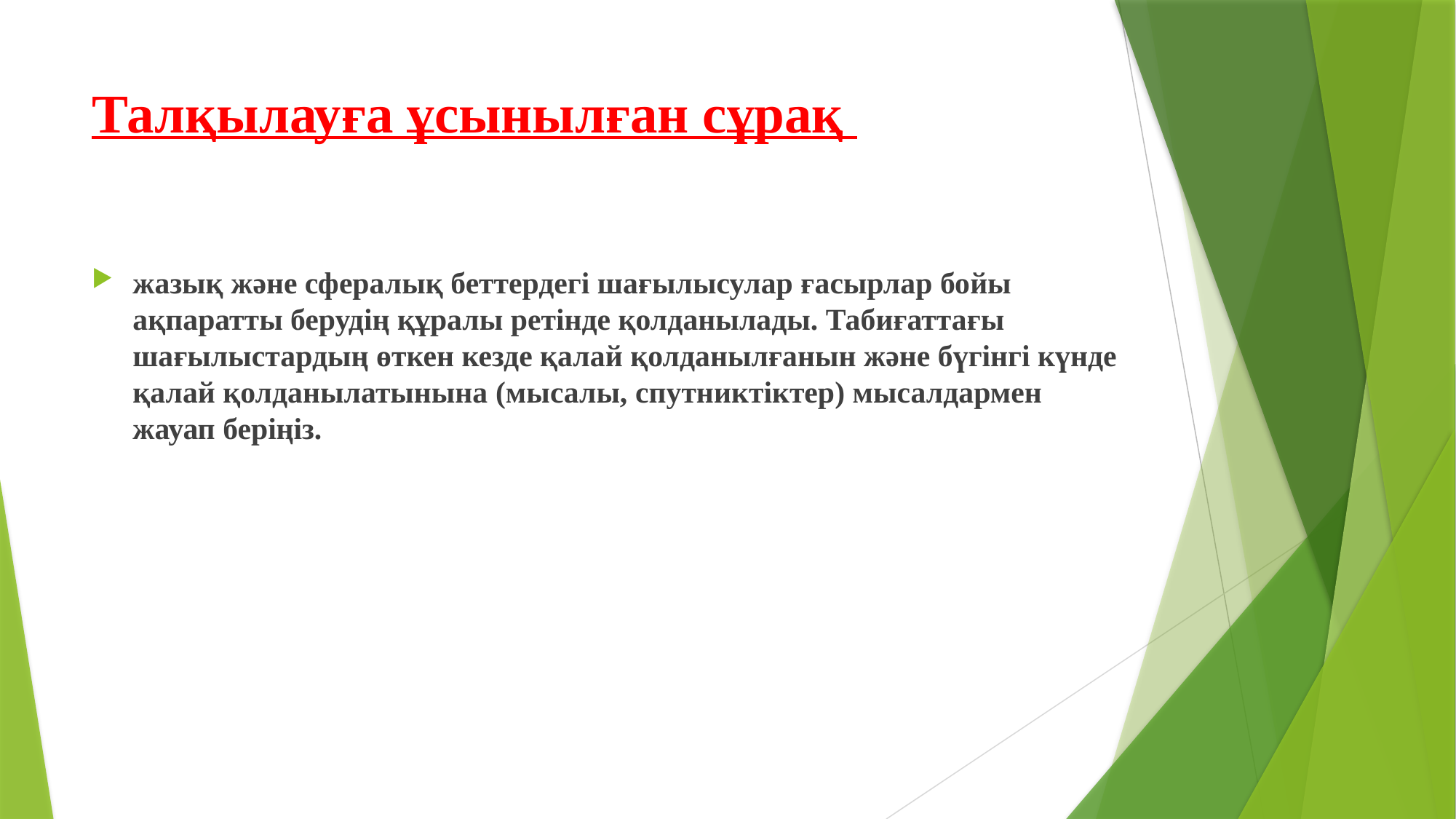

# Талқылауға ұсынылған сұрақ
жазық және сфералық беттердегі шағылысулар ғасырлар бойы ақпаратты берудің құралы ретінде қолданылады. Табиғаттағы шағылыстардың өткен кезде қалай қолданылғанын және бүгінгі күнде қалай қолданылатынына (мысалы, спутниктіктер) мысалдармен жауап беріңіз.